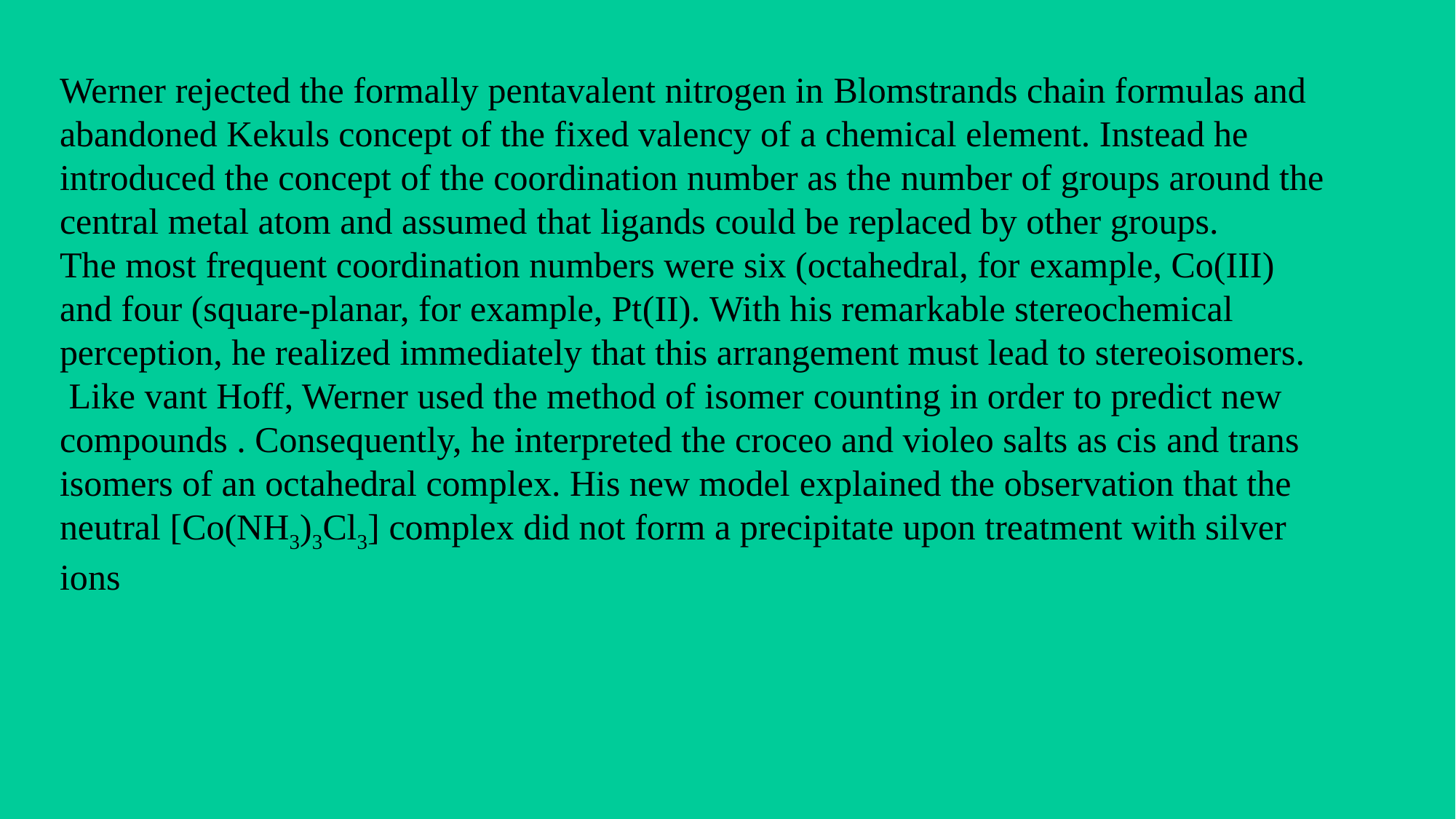

Werner rejected the formally pentavalent nitrogen in Blomstrands chain formulas and abandoned Kekuls concept of the fixed valency of a chemical element. Instead he introduced the concept of the coordination number as the number of groups around the central metal atom and assumed that ligands could be replaced by other groups.
The most frequent coordination numbers were six (octahedral, for example, Co(III) and four (square-planar, for example, Pt(II). With his remarkable stereochemical perception, he realized immediately that this arrangement must lead to stereoisomers.
 Like vant Hoff, Werner used the method of isomer counting in order to predict new compounds . Consequently, he interpreted the croceo and violeo salts as cis and trans isomers of an octahedral complex. His new model explained the observation that the neutral [Co(NH3)3Cl3] complex did not form a precipitate upon treatment with silver ions